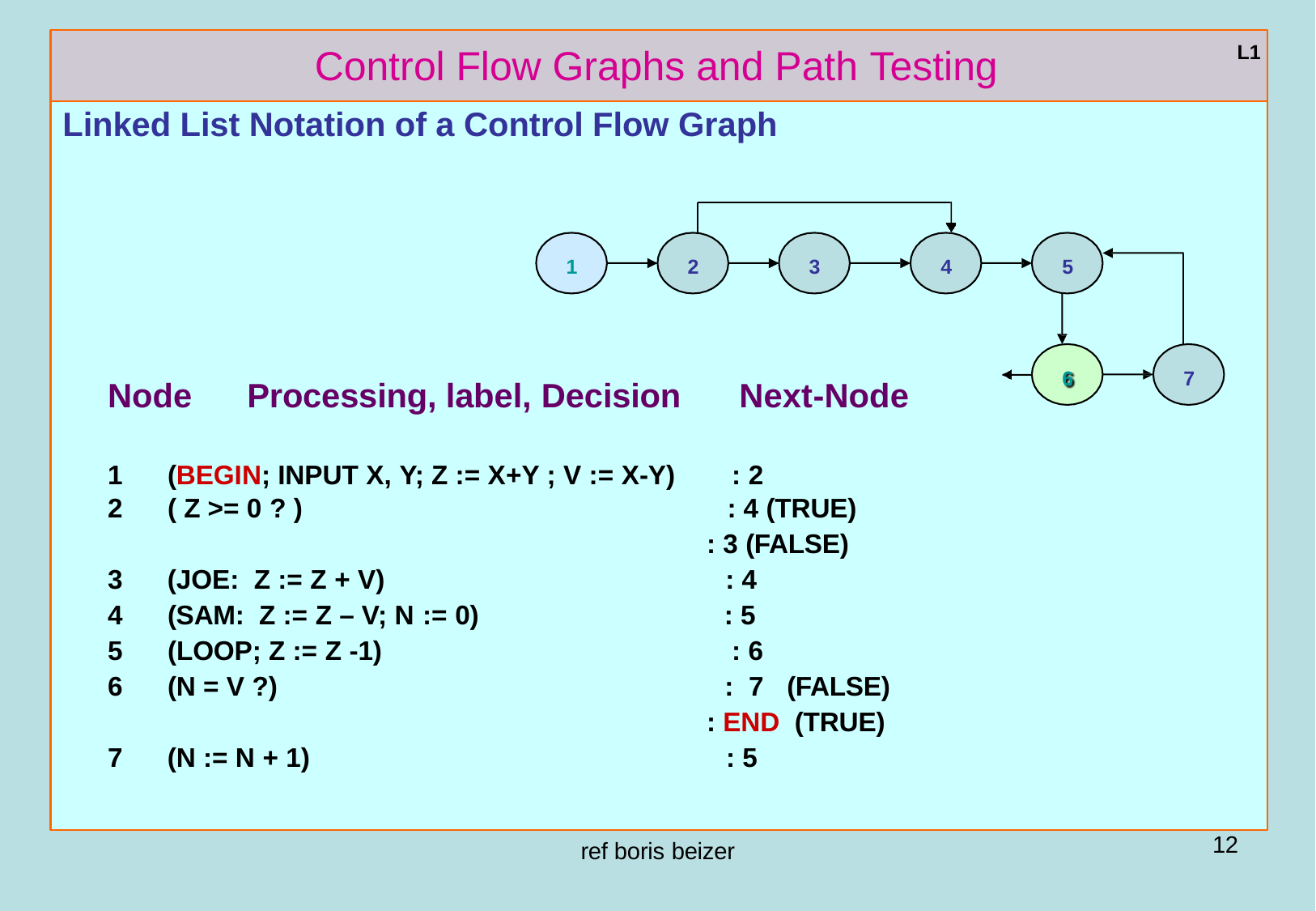

L1
# Control Flow Graphs and Path Testing
Linked List Notation of a Control Flow Graph

1
2
3
4
5

6
7

Node
Processing, label, Decision
Next-Node
| 1 | (BEGIN; INPUT X, Y; Z := X+Y ; V := X-Y) : 2 |  |
| --- | --- | --- |
| 2 | ( Z >= 0 ? ) : 4 (TRUE) |  |
|  | : 3 (FALSE) |  |
| 3 | (JOE: Z := Z + V) : 4 |  |
| 4 | (SAM: Z := Z – V; N := 0) : 5 |  |
| 5 | (LOOP; Z := Z -1) : 6 |  |
| 6 | (N = V ?) : 7 (FALSE) |  |
|  | : END (TRUE) |  |
| 7 | (N := N + 1) : 5 | 12 |
ref boris beizer